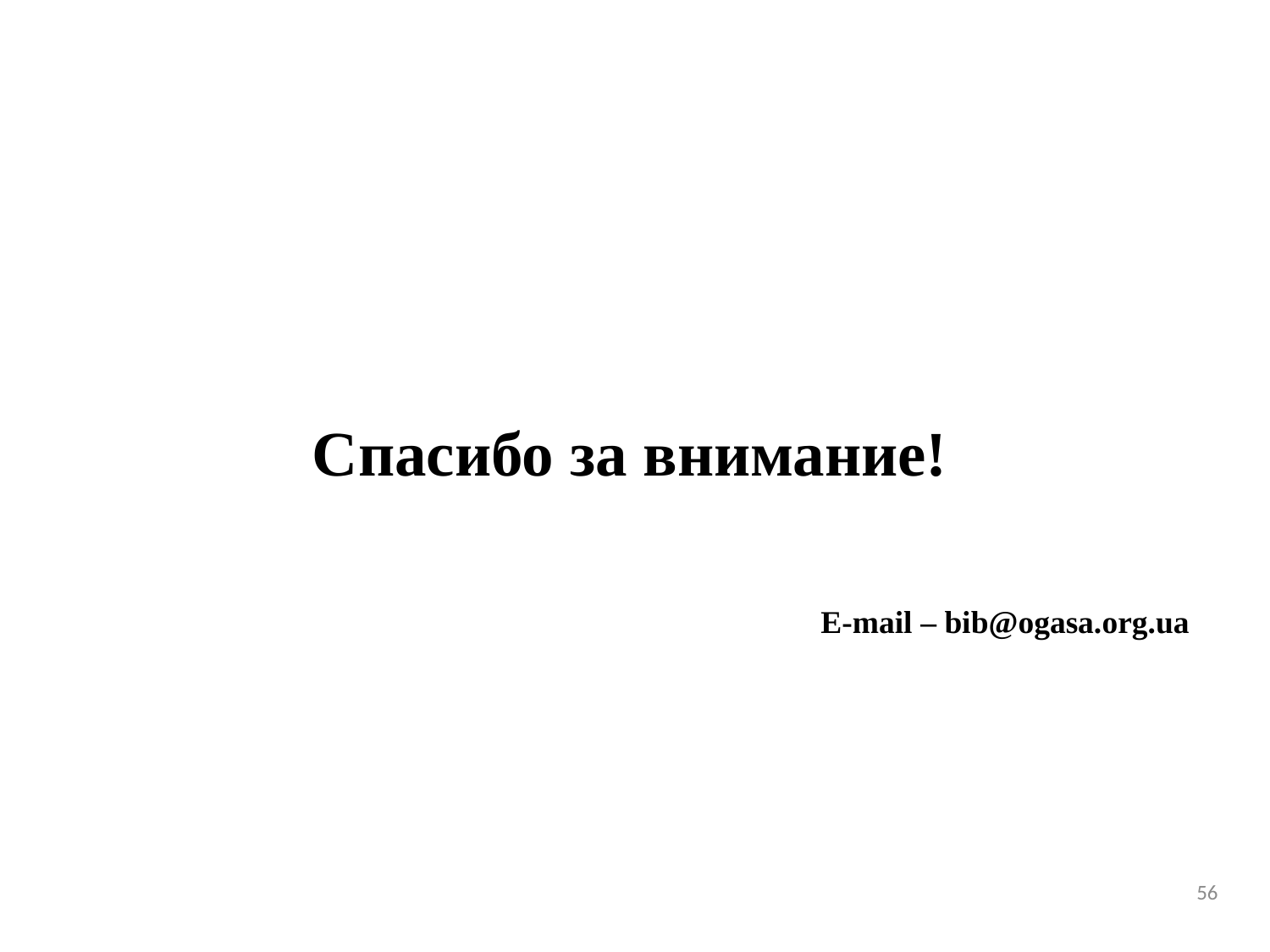

Спасибо за внимание!
E-mail – bib@ogasa.org.ua
56